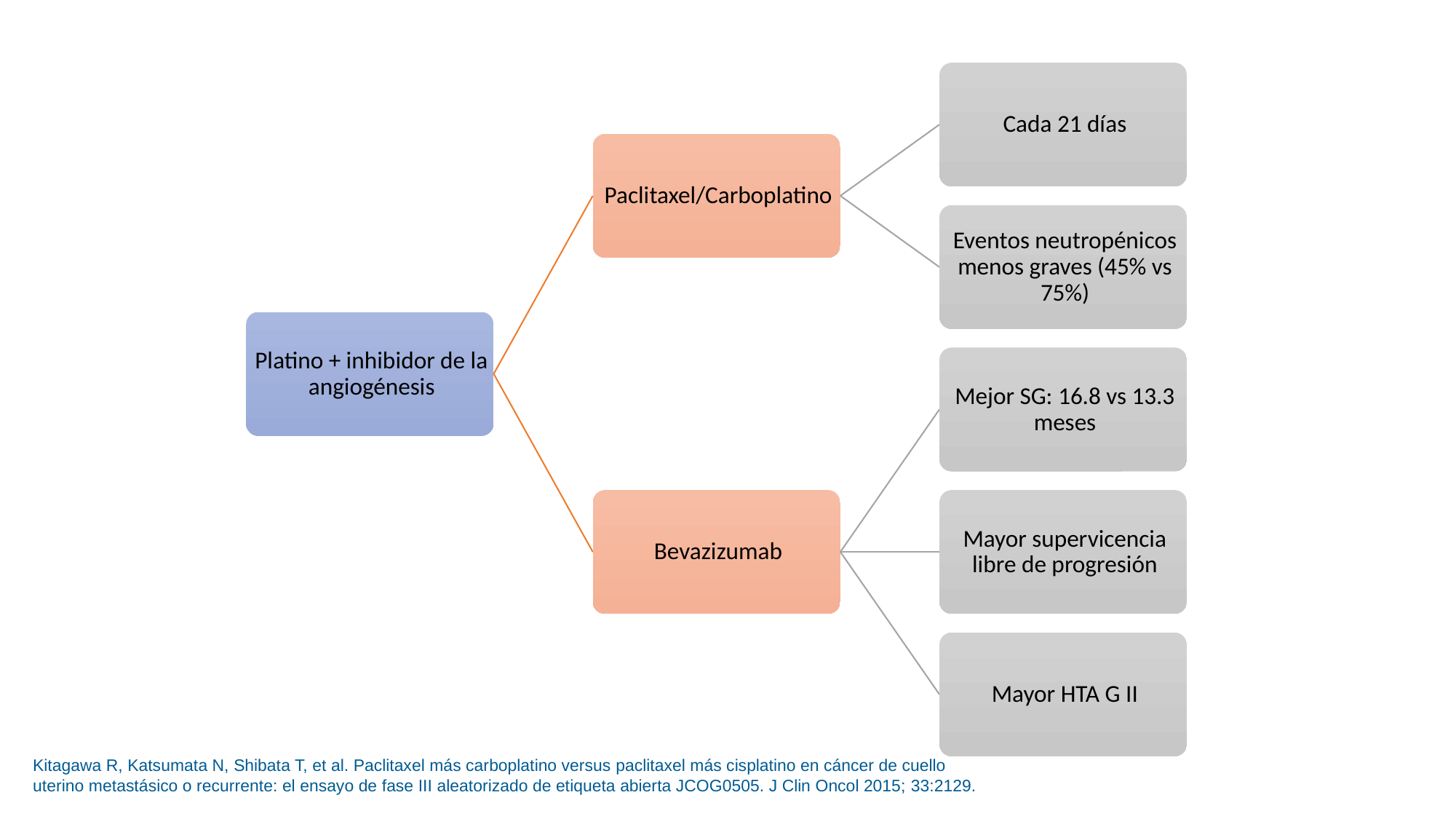

#
Platino + inhibidor de la angiogénesis

Paclitaxel/Carboplatino

Cada 21 días

Eventos neutropénicos menos graves (45% vs 75%)

Bevazizumab

Mejor SG: 16.8 vs 13.3 meses

Mayor supervicencia libre de progresión

Mayor HTA G II
Kitagawa R, Katsumata N, Shibata T, et al. Paclitaxel más carboplatino versus paclitaxel más cisplatino en cáncer de cuello uterino metastásico o recurrente: el ensayo de fase III aleatorizado de etiqueta abierta JCOG0505. J Clin Oncol 2015; 33:2129.